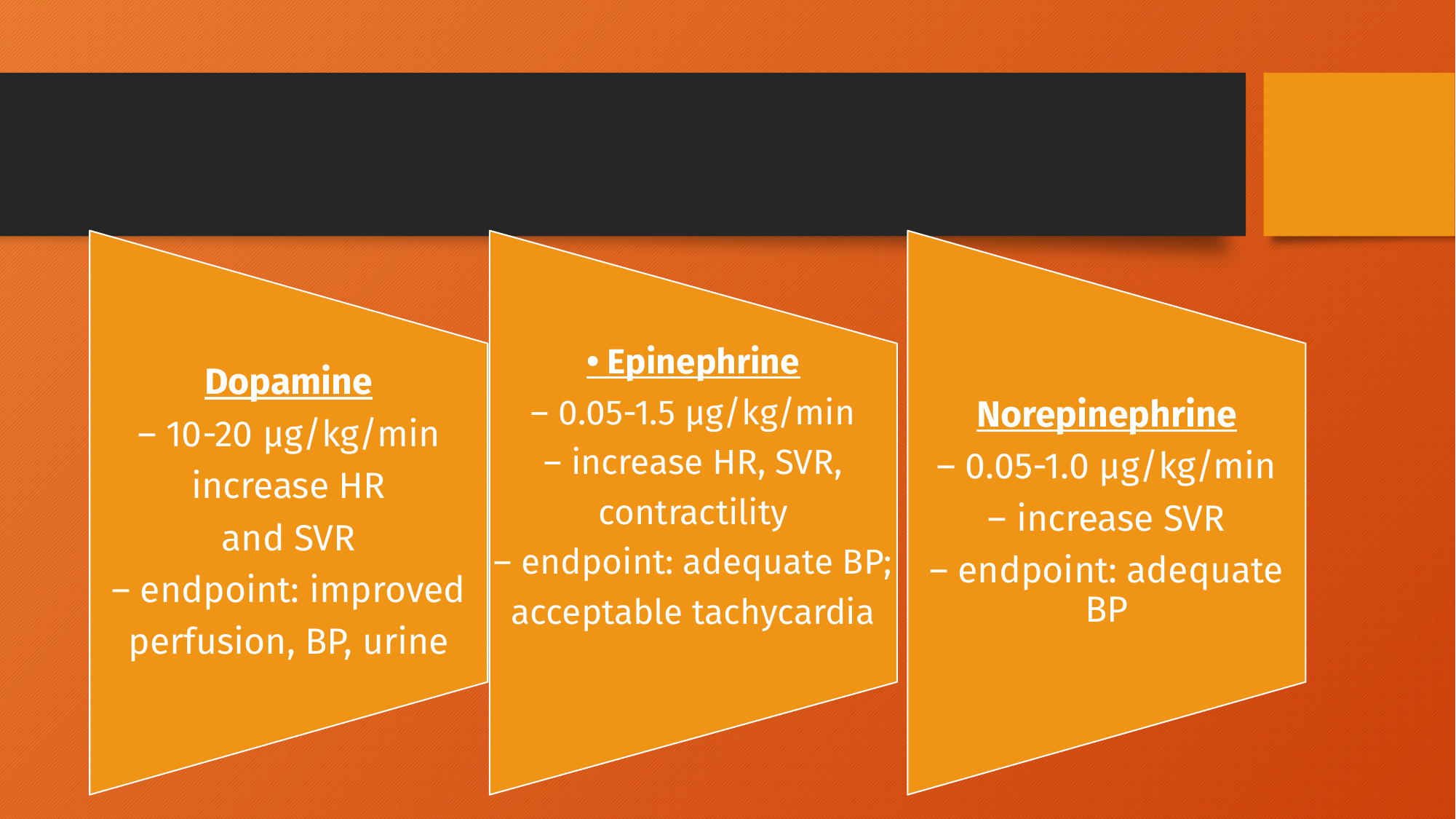

#
Dopamine
– 10-20 μg/kg/min
increase HR
and SVR
– endpoint: improved
perfusion, BP, urine
Norepinephrine
– 0.05-1.0 μg/kg/min
– increase SVR
– endpoint: adequate BP
• Epinephrine
– 0.05-1.5 μg/kg/min
– increase HR, SVR,
contractility
– endpoint: adequate BP;
acceptable tachycardia